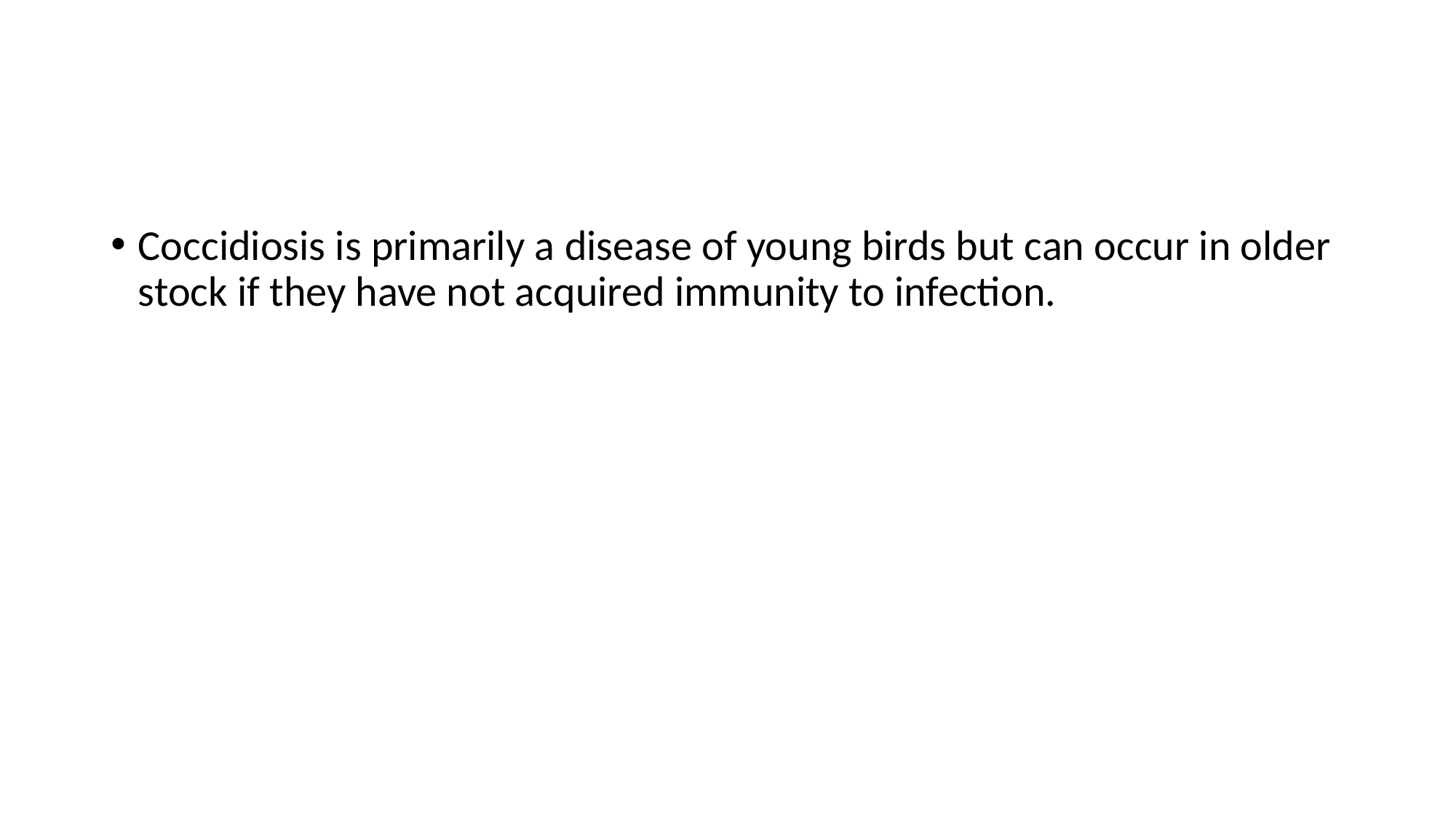

#
Coccidiosis is primarily a disease of young birds but can occur in older stock if they have not acquired immunity to infection.